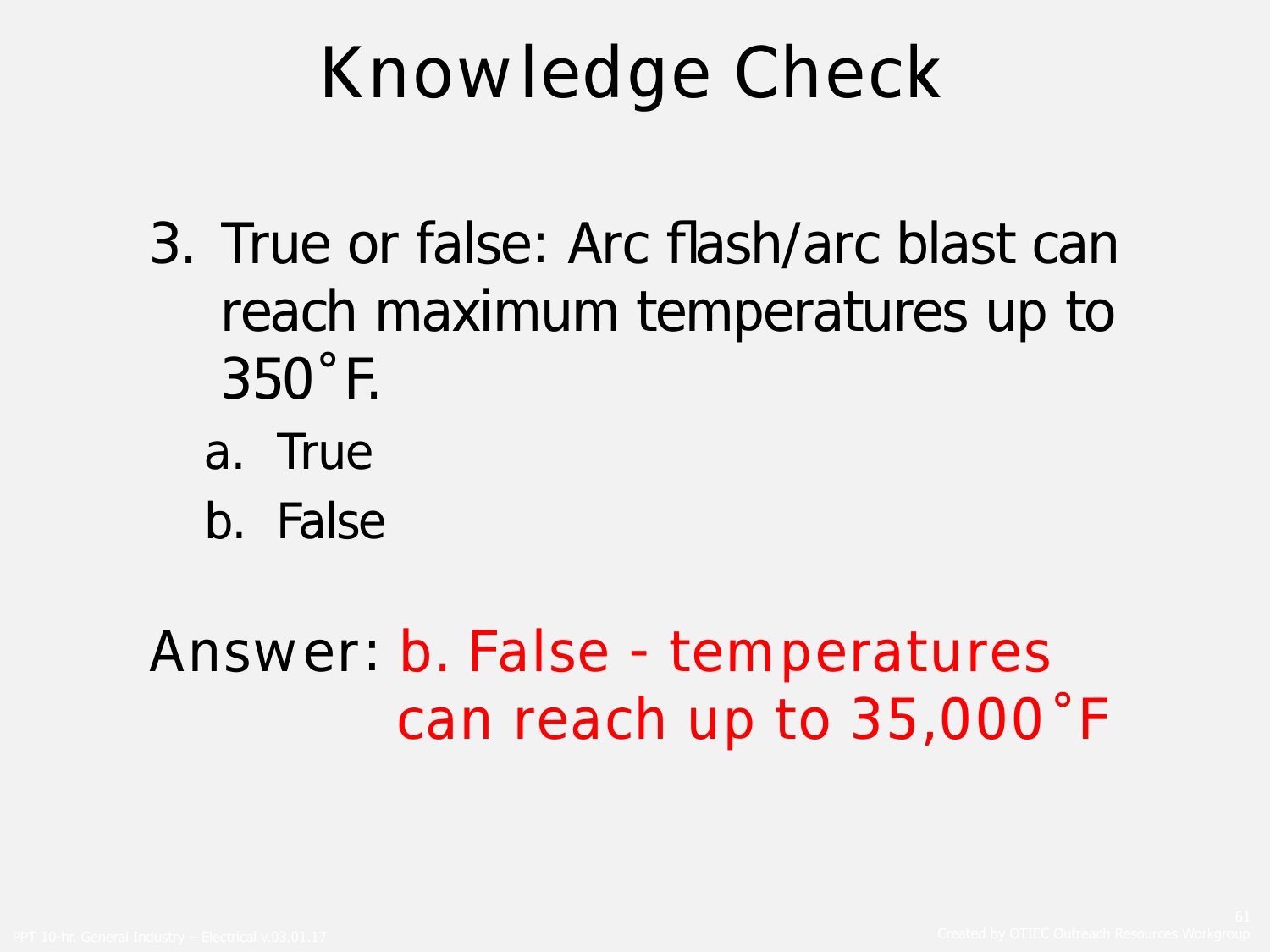

# Knowledge Check
True or false: Arc flash/arc blast can reach maximum temperatures up to 350˚F.
True
False
Answer: b. False - temperatures
               can reach up to 35,000˚F